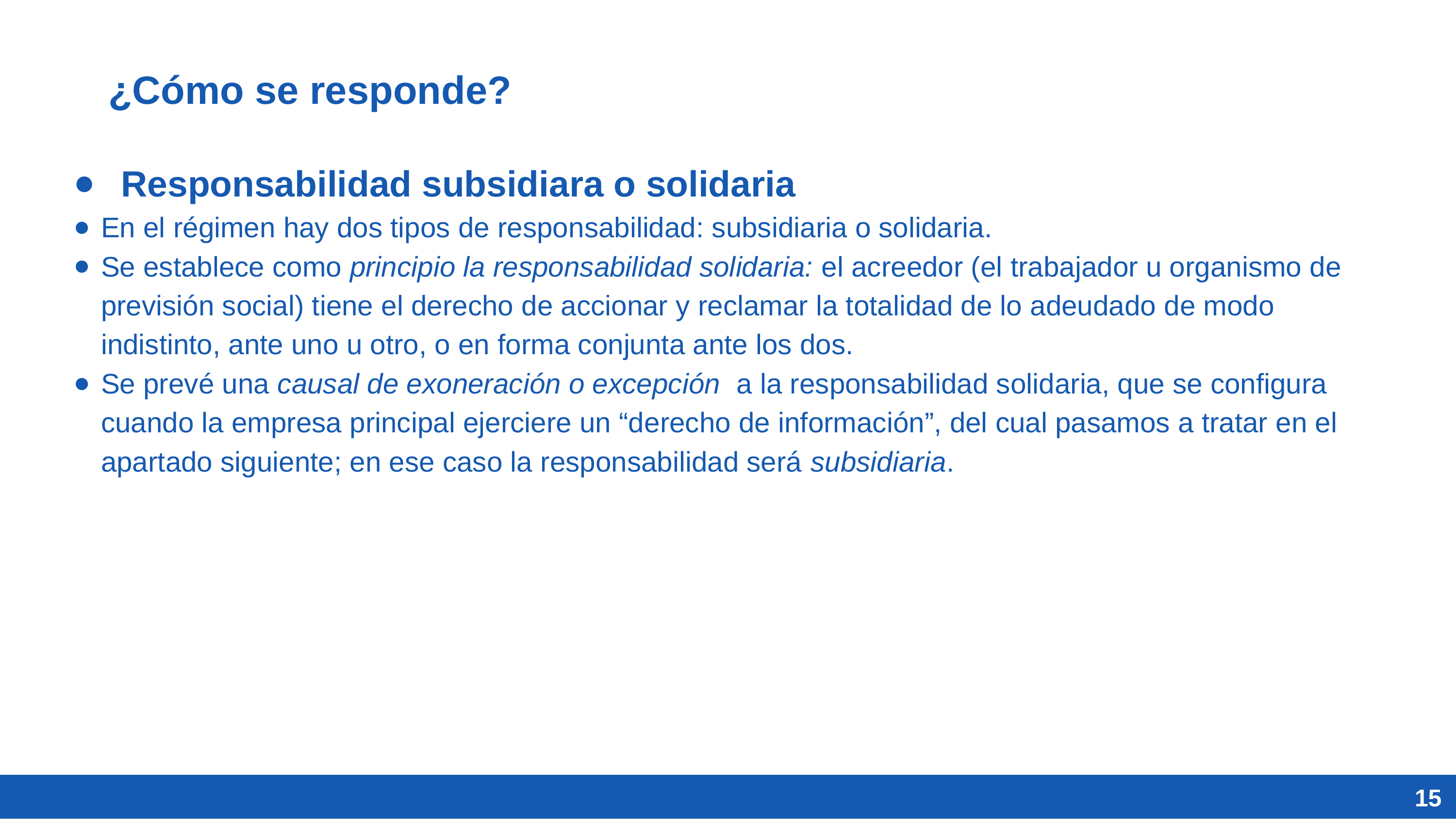

¿Cómo se responde?
  Responsabilidad subsidiara o solidaria
En el régimen hay dos tipos de responsabilidad: subsidiaria o solidaria.
Se establece como principio la responsabilidad solidaria: el acreedor (el trabajador u organismo de previsión social) tiene el derecho de accionar y reclamar la totalidad de lo adeudado de modo indistinto, ante uno u otro, o en forma conjunta ante los dos.
Se prevé una causal de exoneración o excepción  a la responsabilidad solidaria, que se configura cuando la empresa principal ejerciere un “derecho de información”, del cual pasamos a tratar en el apartado siguiente; en ese caso la responsabilidad será subsidiaria.

15